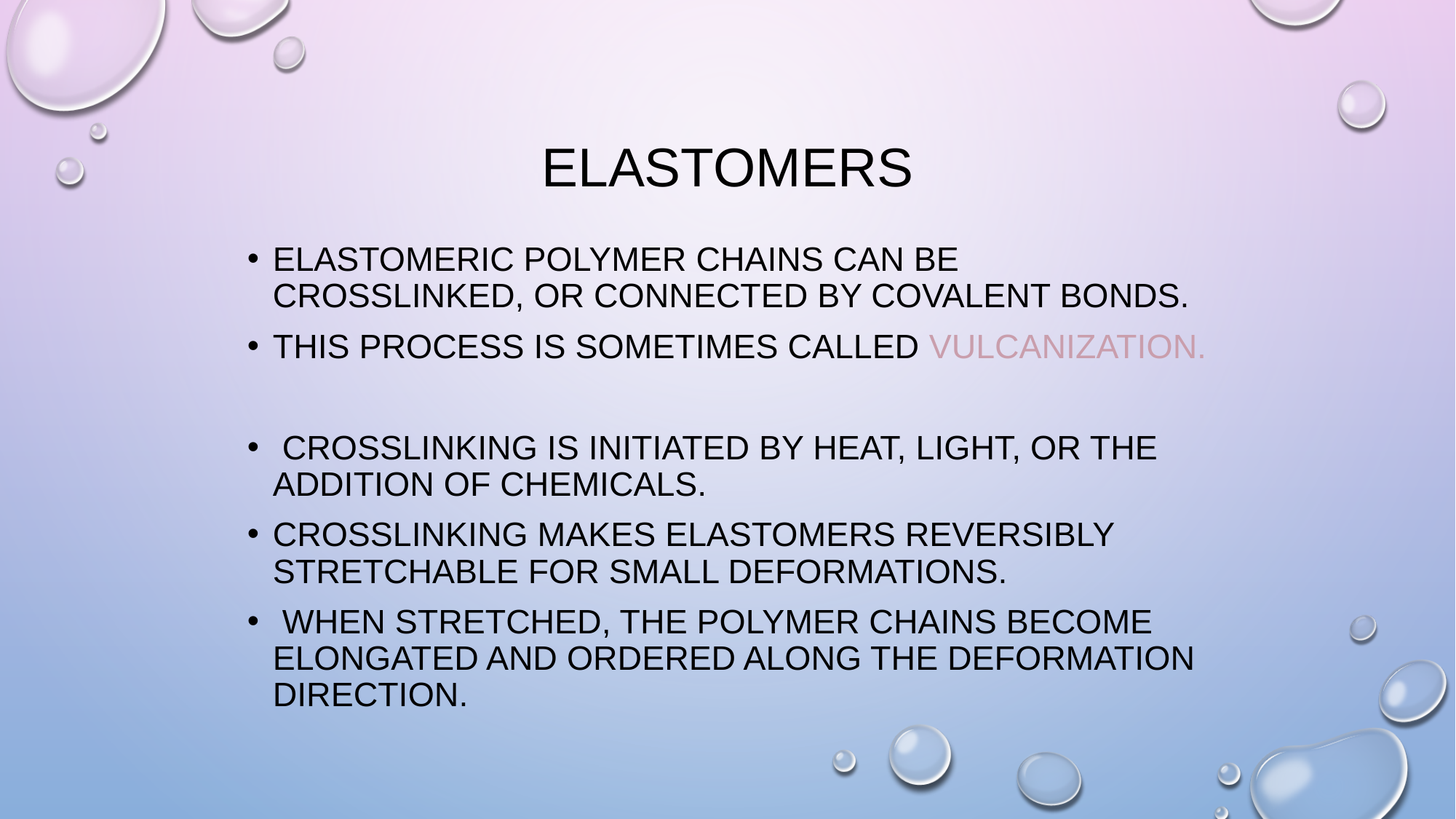

# Elastomers
Elastomeric polymer chains can be crosslinked, or connected by covalent bonds.
This process is sometimes called vulcanization.

 Crosslinking is initiated by heat, light, or the addition of chemicals.
Crosslinking makes elastomers reversibly stretchable for small deformations.
 When stretched, the polymer chains become elongated and ordered along the deformation direction.